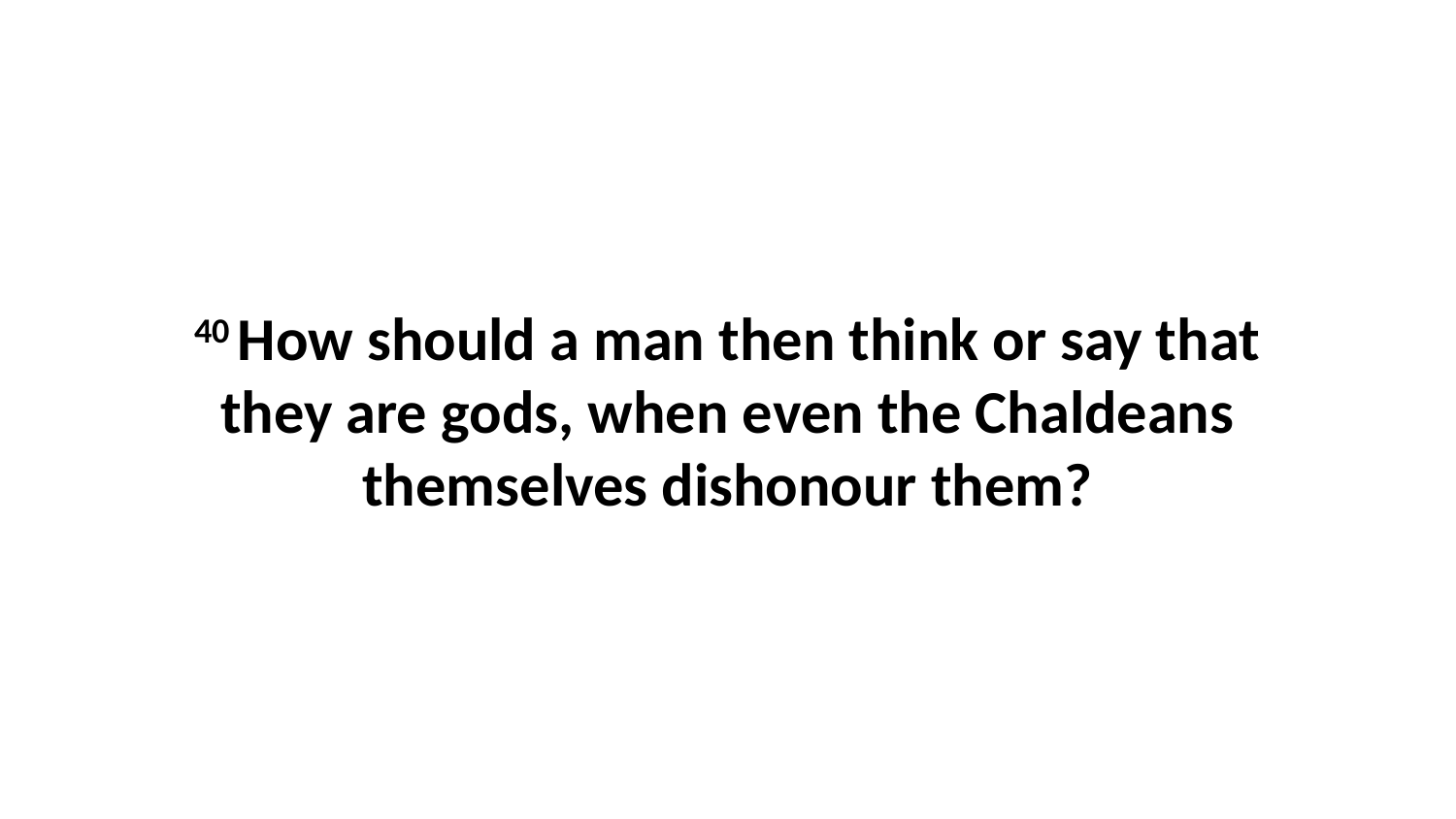

40 How should a man then think or say that they are gods, when even the Chaldeans themselves dishonour them?